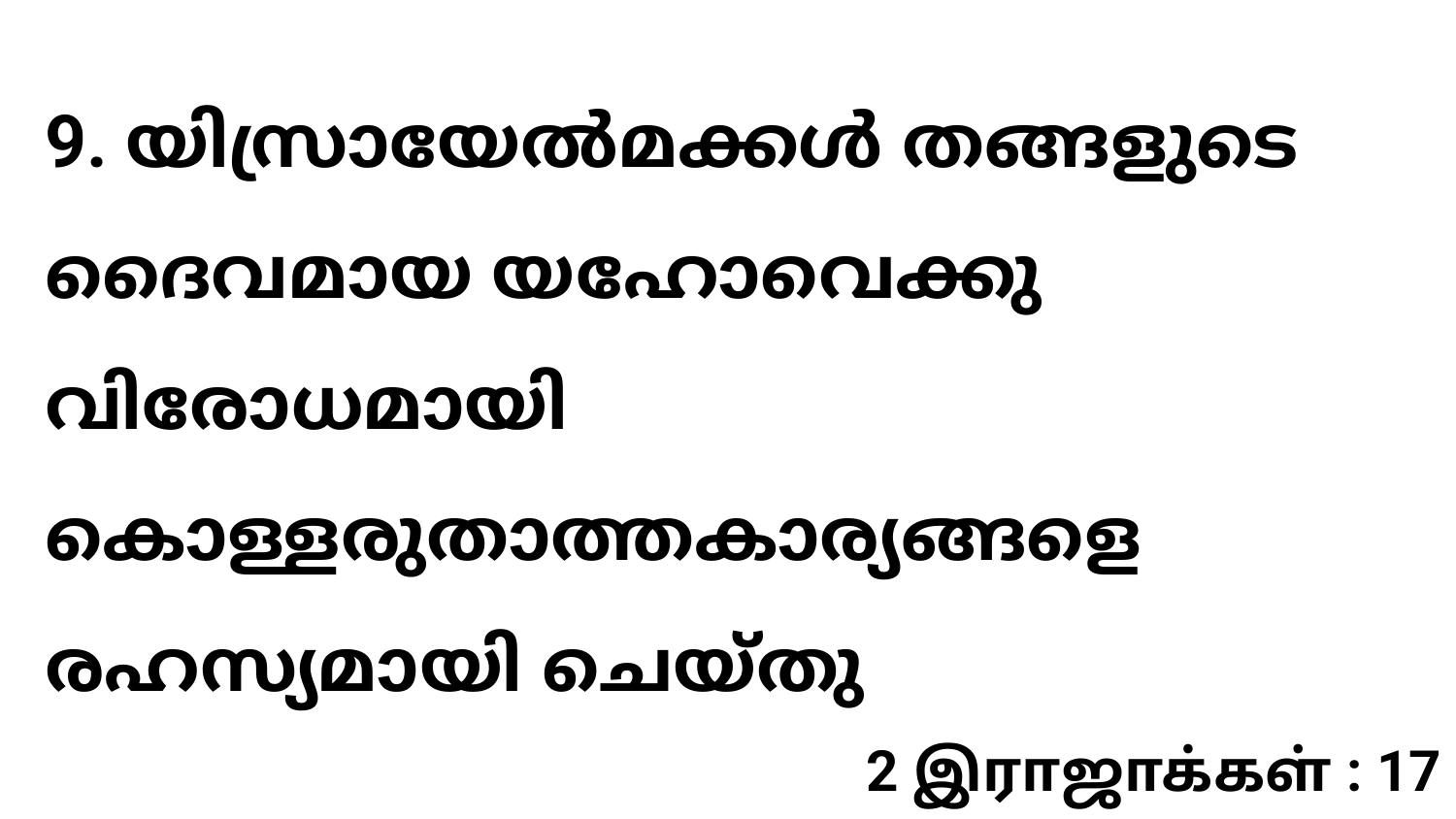

9. യിസ്രായേൽമക്കൾ തങ്ങളുടെ ദൈവമായ യഹോവെക്കു വിരോധമായി കൊള്ളരുതാത്തകാര്യങ്ങളെ രഹസ്യമായി ചെയ്തു
2 இராஜாக்கள் : 17